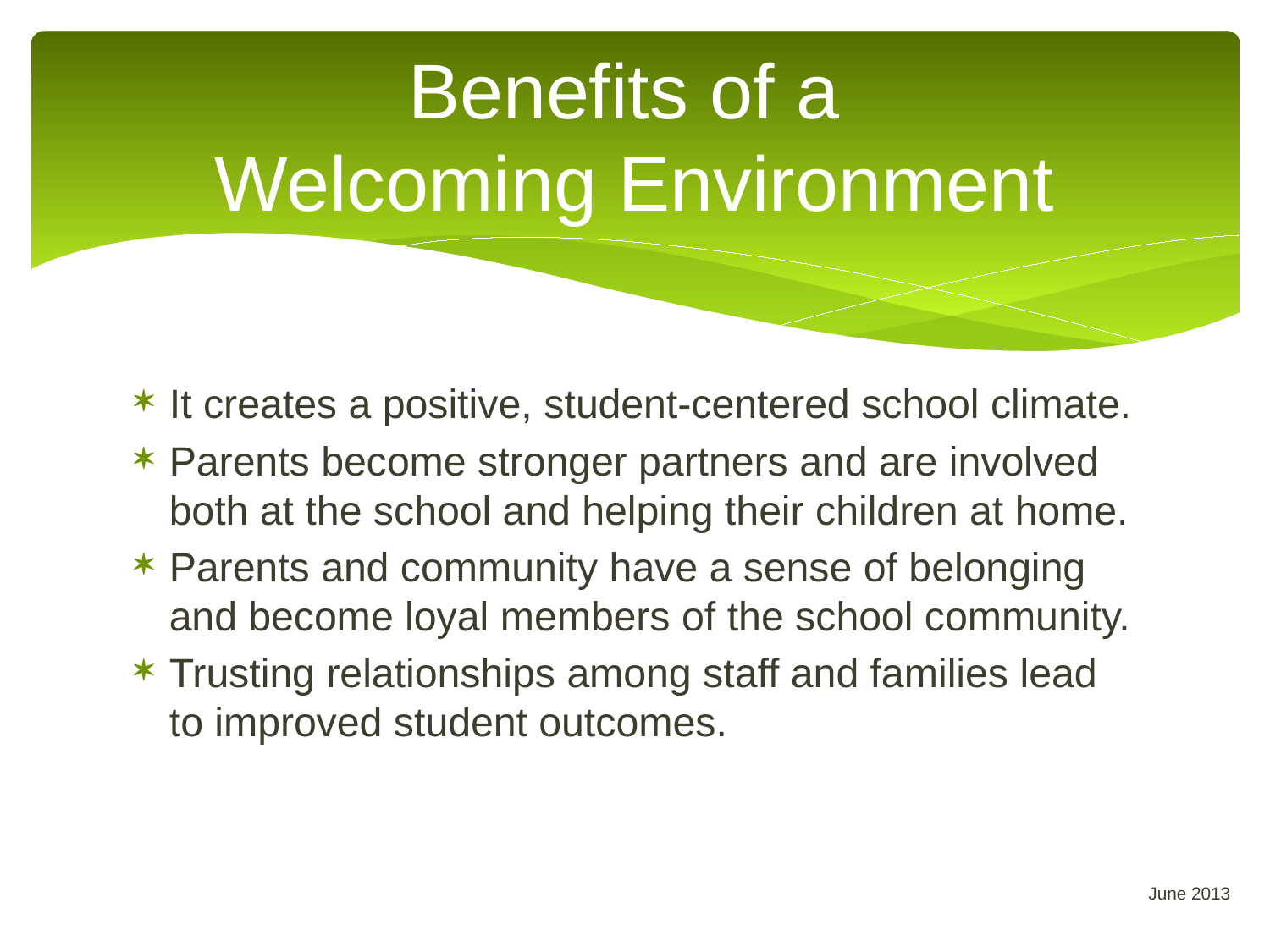

# Benefits of a Welcoming Environment
It creates a positive, student-centered school climate.
Parents become stronger partners and are involved both at the school and helping their children at home.
Parents and community have a sense of belonging and become loyal members of the school community.
Trusting relationships among staff and families lead to improved student outcomes.

June 2013